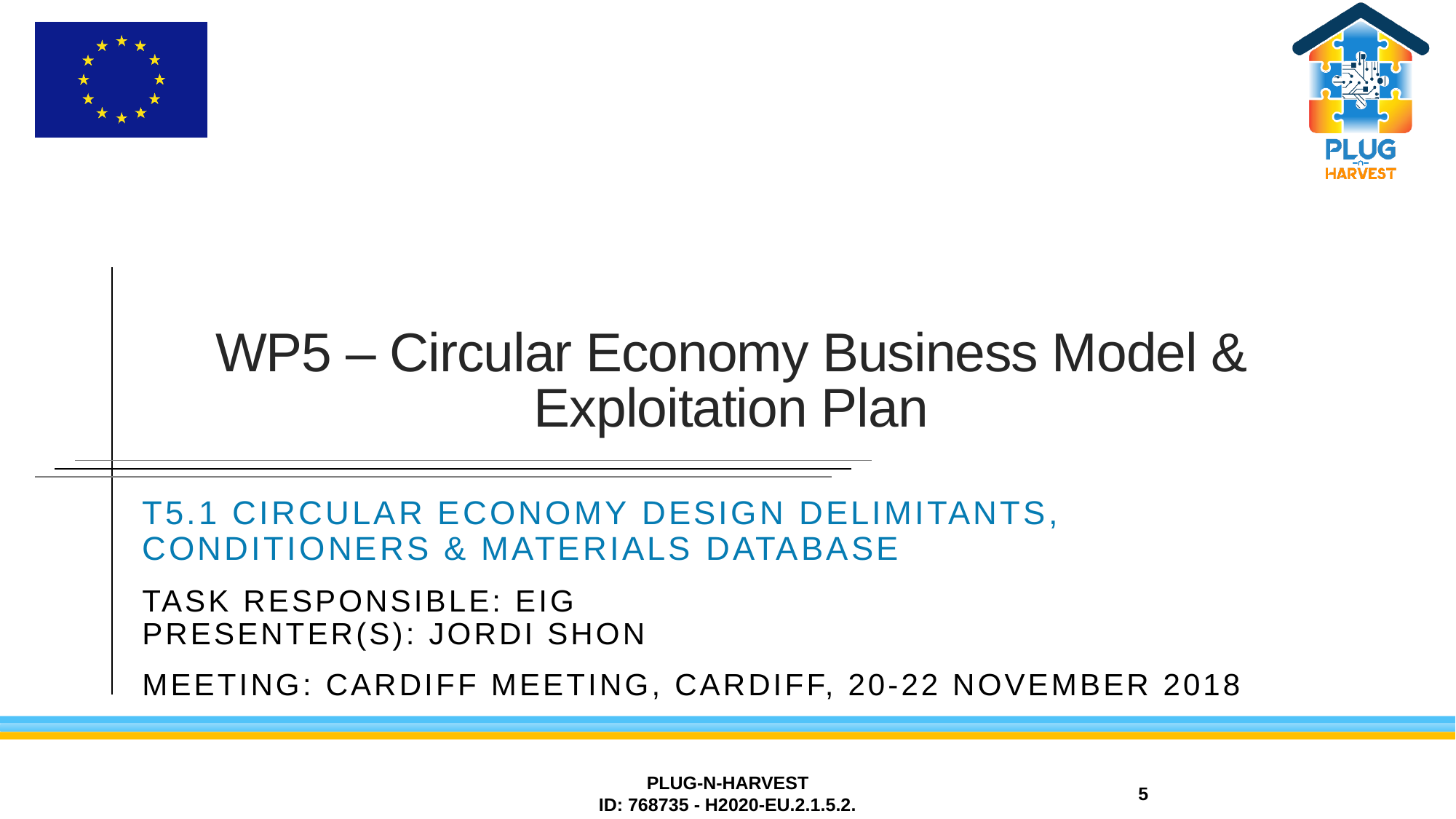

# WP5 – Circular Economy Business Model & Exploitation Plan
T5.1 Circular economy design delimitants, conditioners & materials database
Task responsible: eig
PRESENTER(S): jordi shon
MEETING: CARDIFF Meeting, CARDIFF, 20-22 NOVEMBER 2018
PLUG-N-HARVEST
ID: 768735 - H2020-EU.2.1.5.2.
5